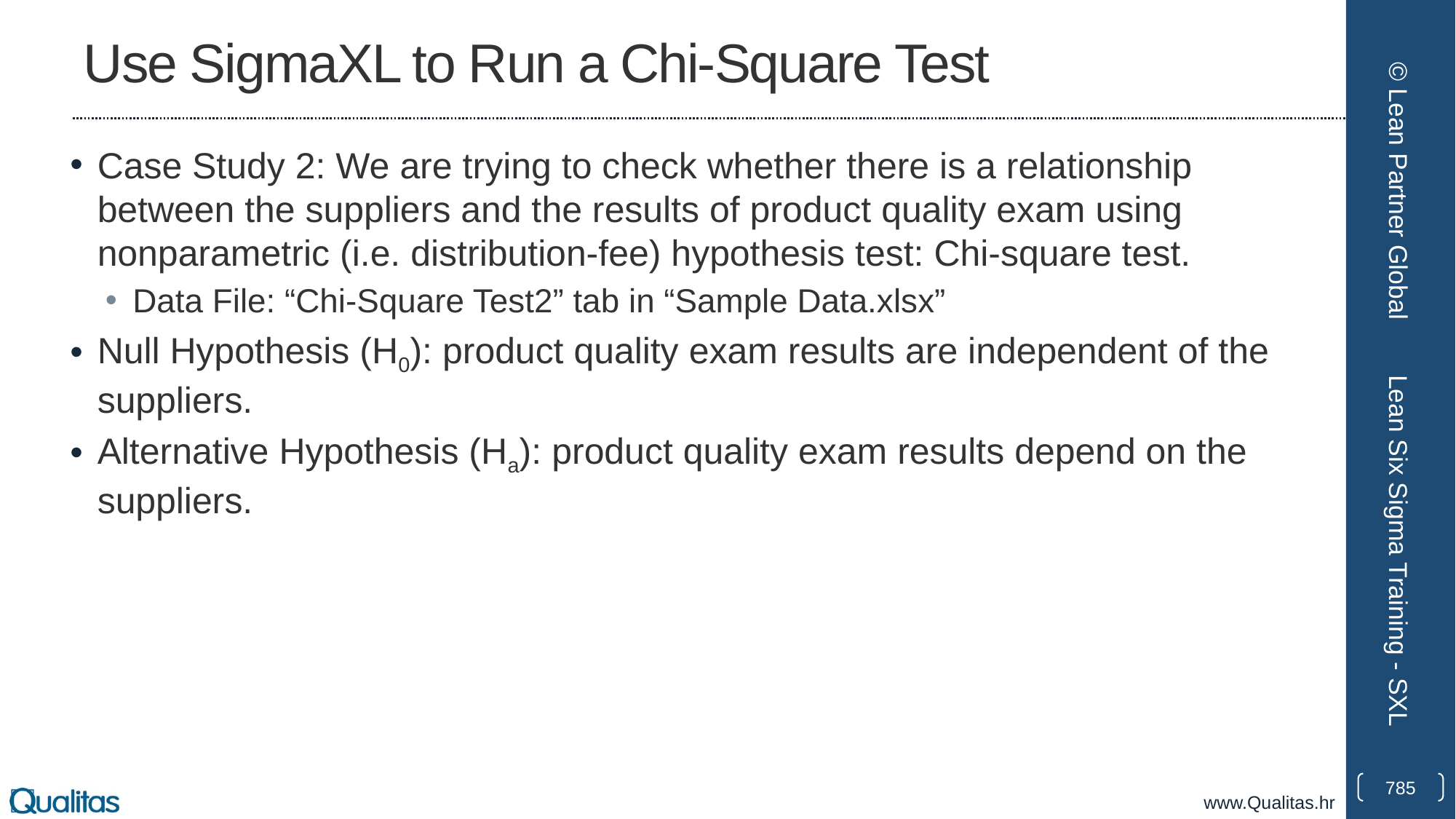

# Use SigmaXL to Run a Chi-Square Test
Case Study 2: We are trying to check whether there is a relationship between the suppliers and the results of product quality exam using nonparametric (i.e. distribution-fee) hypothesis test: Chi-square test.
Data File: “Chi-Square Test2” tab in “Sample Data.xlsx”
Null Hypothesis (H0): product quality exam results are independent of the suppliers.
Alternative Hypothesis (Ha): product quality exam results depend on the suppliers.

© Lean Partner Global
Lean Six Sigma Training - SXL
785